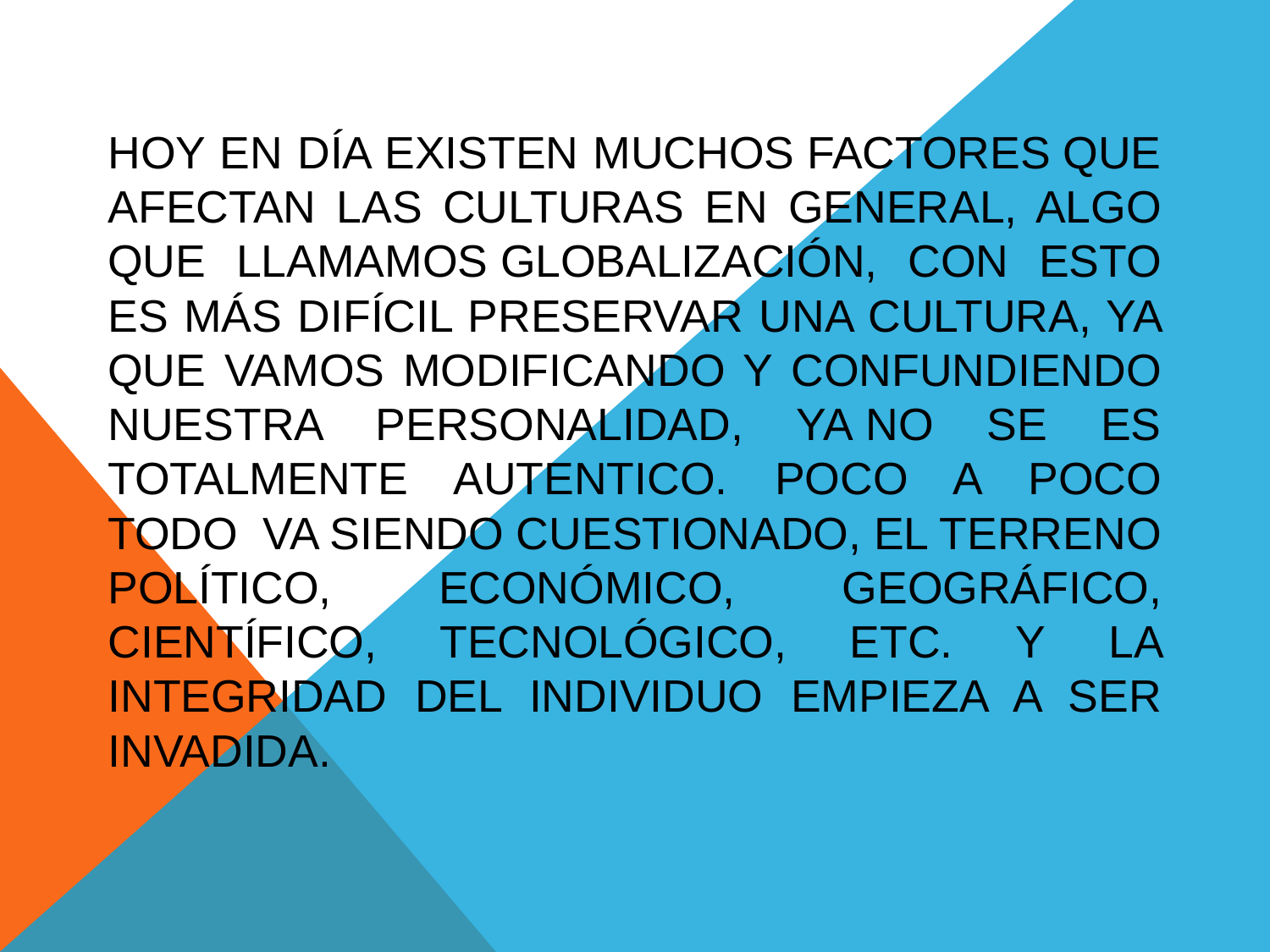

# Hoy en día existen muchos factores que afectan las culturas en general, algo que llamamos globalización, con esto es más difícil preservar una cultura, ya que vamos modificando y confundiendo nuestra personalidad, ya no se es totalmente autentico. Poco a poco todo  va siendo cuestionado, el terreno político, económico, geográfico, científico, tecnológico, etc. y la integridad del individuo empieza a ser invadida.